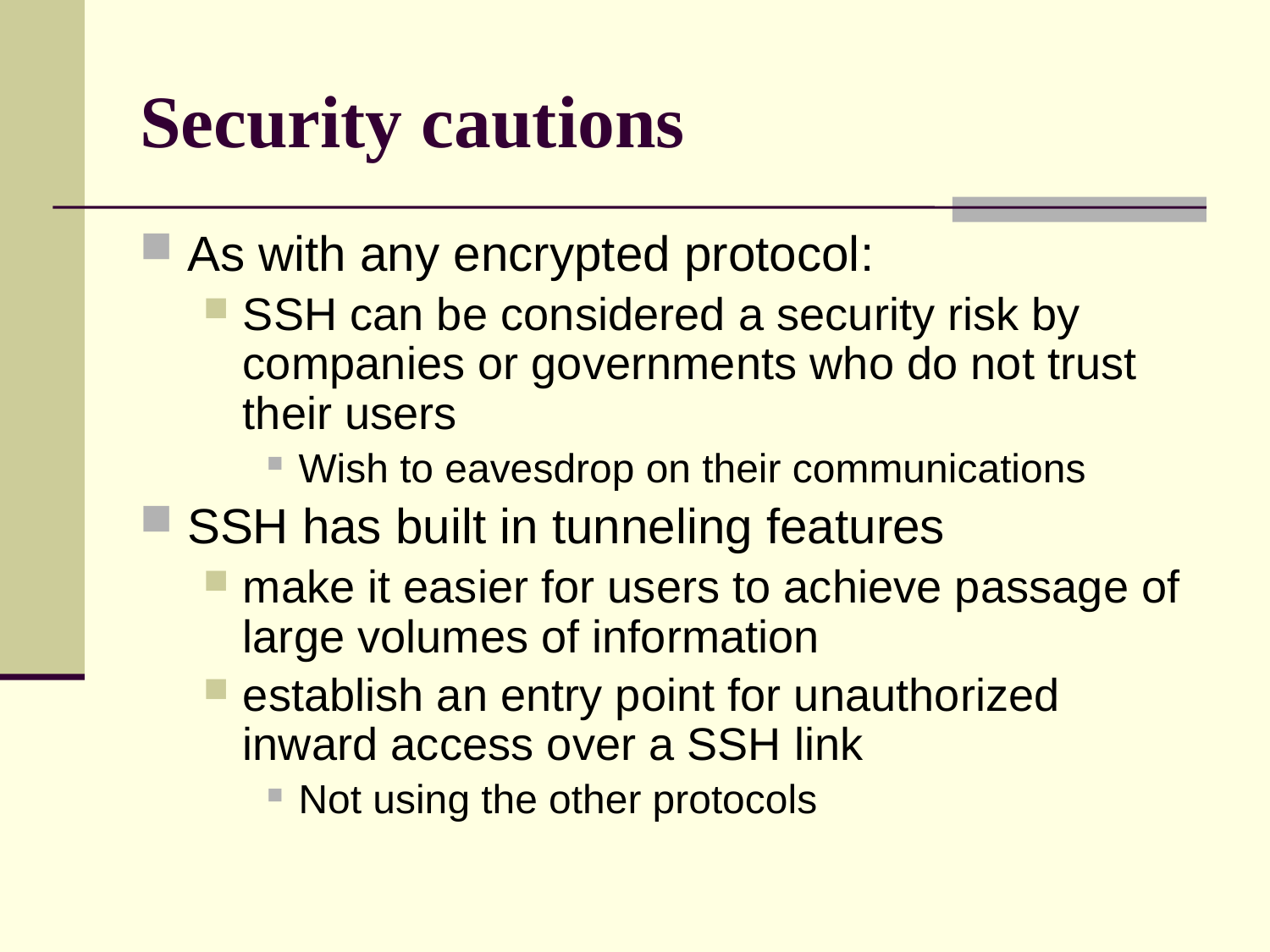

# Security cautions
As with any encrypted protocol:
SSH can be considered a security risk by companies or governments who do not trust their users
Wish to eavesdrop on their communications
SSH has built in tunneling features
make it easier for users to achieve passage of large volumes of information
establish an entry point for unauthorized inward access over a SSH link
Not using the other protocols